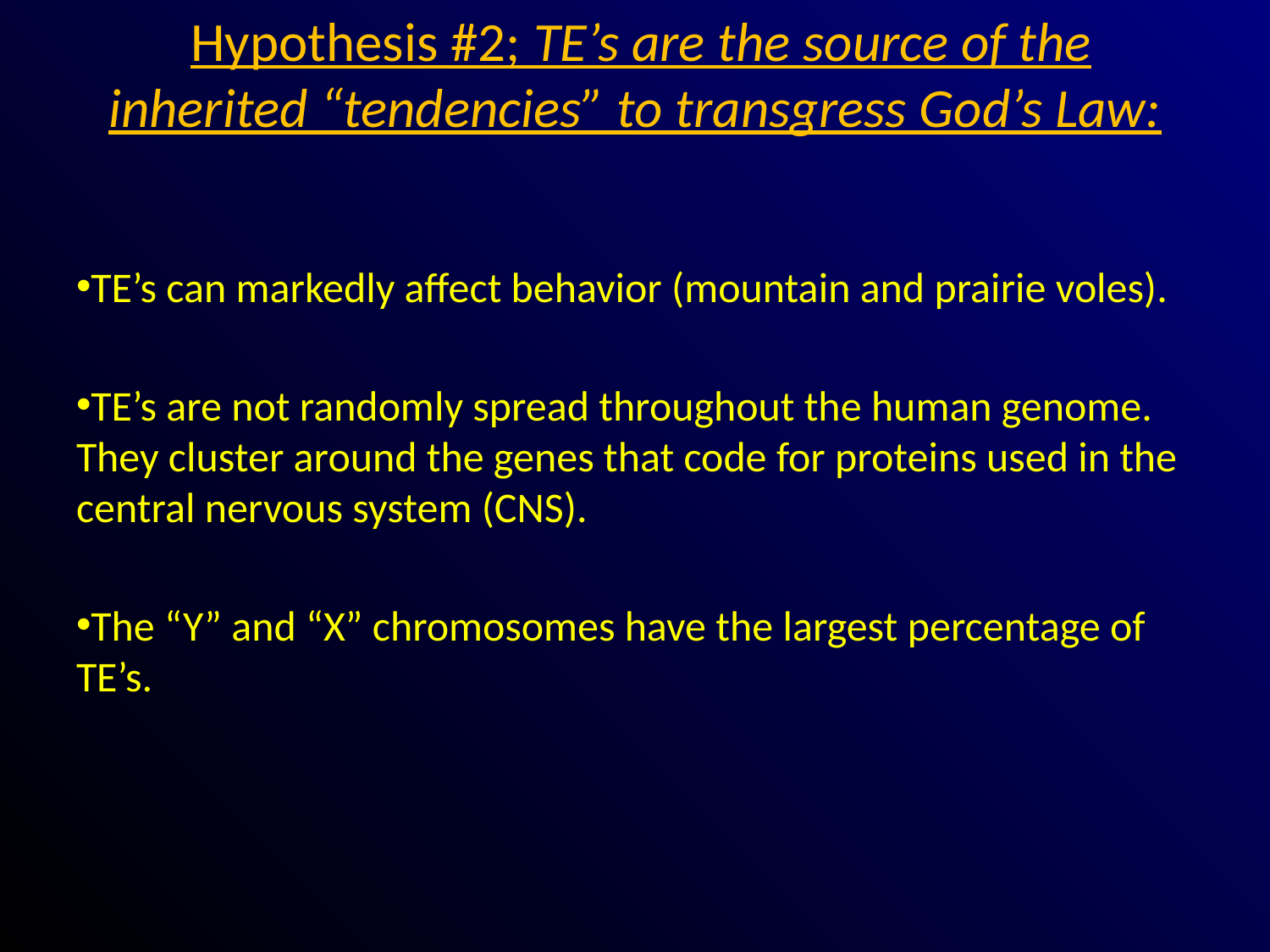

# Hypothesis #2; TE’s are the source of the inherited “tendencies” to transgress God’s Law:
TE’s can markedly affect behavior (mountain and prairie voles).

TE’s are not randomly spread throughout the human genome.  They cluster around the genes that code for proteins used in the central nervous system (CNS).

The “Y” and “X” chromosomes have the largest percentage of TE’s.